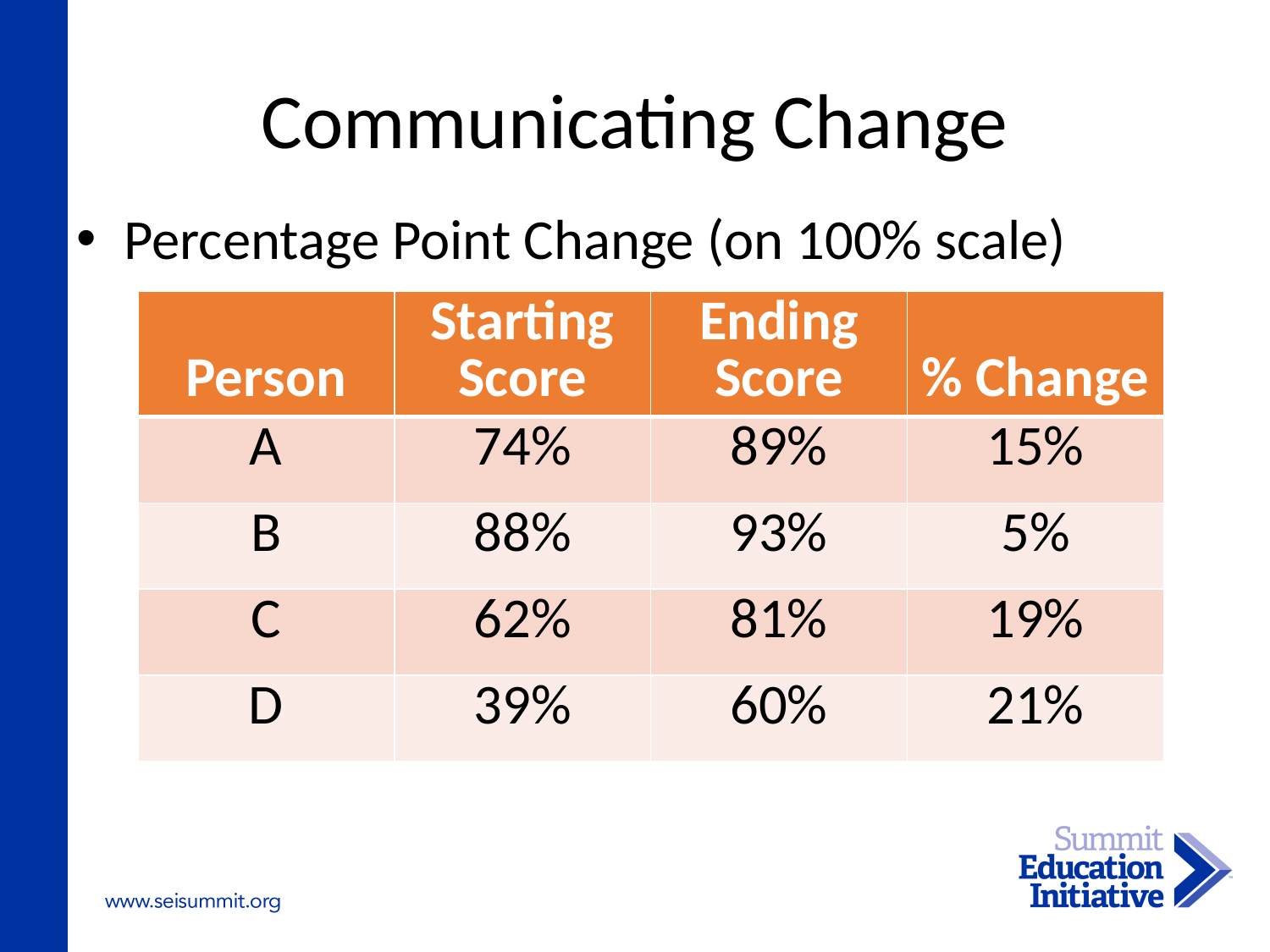

# Communicating Change
Percentage Point Change (on 100% scale)
| Person | Starting Score | Ending Score | % Change |
| --- | --- | --- | --- |
| A | 74% | 89% | 15% |
| B | 88% | 93% | 5% |
| C | 62% | 81% | 19% |
| D | 39% | 60% | 21% |